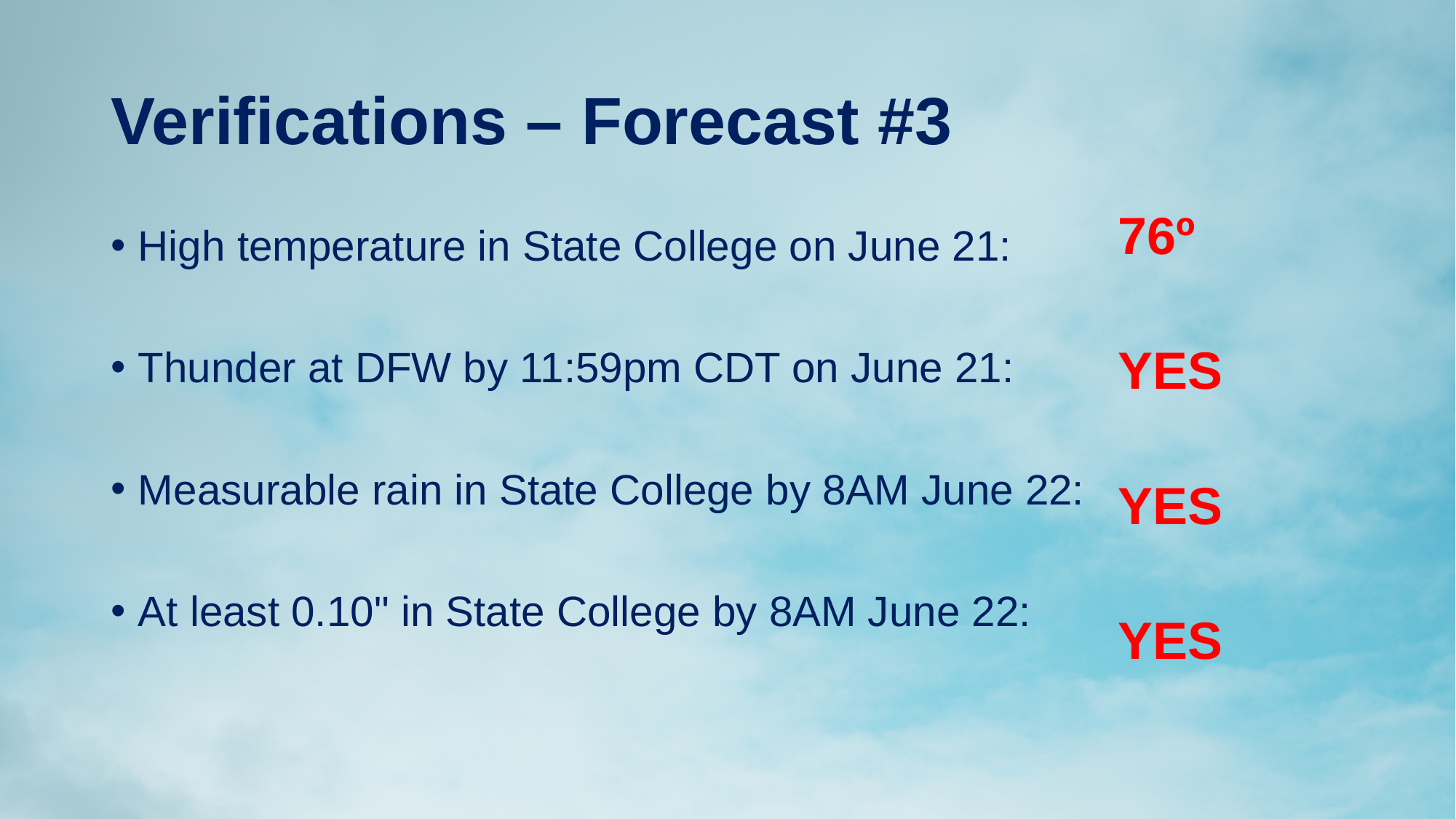

# Verifications – Forecast #3
76º

YES

YES

YES

High temperature in State College on June 21:

Thunder at DFW by 11:59pm CDT on June 21:

Measurable rain in State College by 8AM June 22:

At least 0.10" in State College by 8AM June 22: